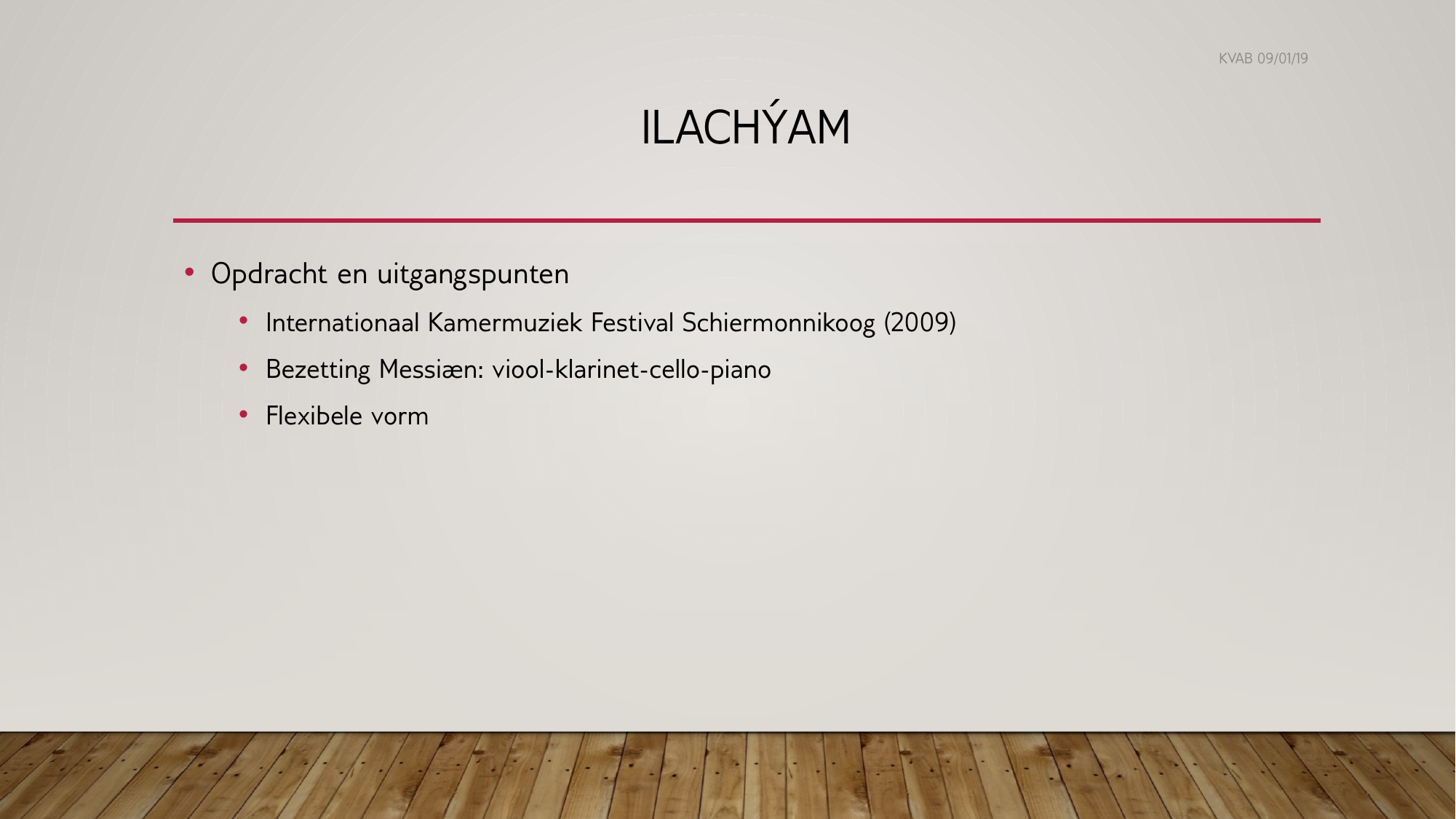

KVAB 09/01/19
# Ilachýam
Opdracht en uitgangspunten
Internationaal Kamermuziek Festival Schiermonnikoog (2009)
Bezetting Messiaen: viool-klarinet-cello-piano
Flexibele vorm